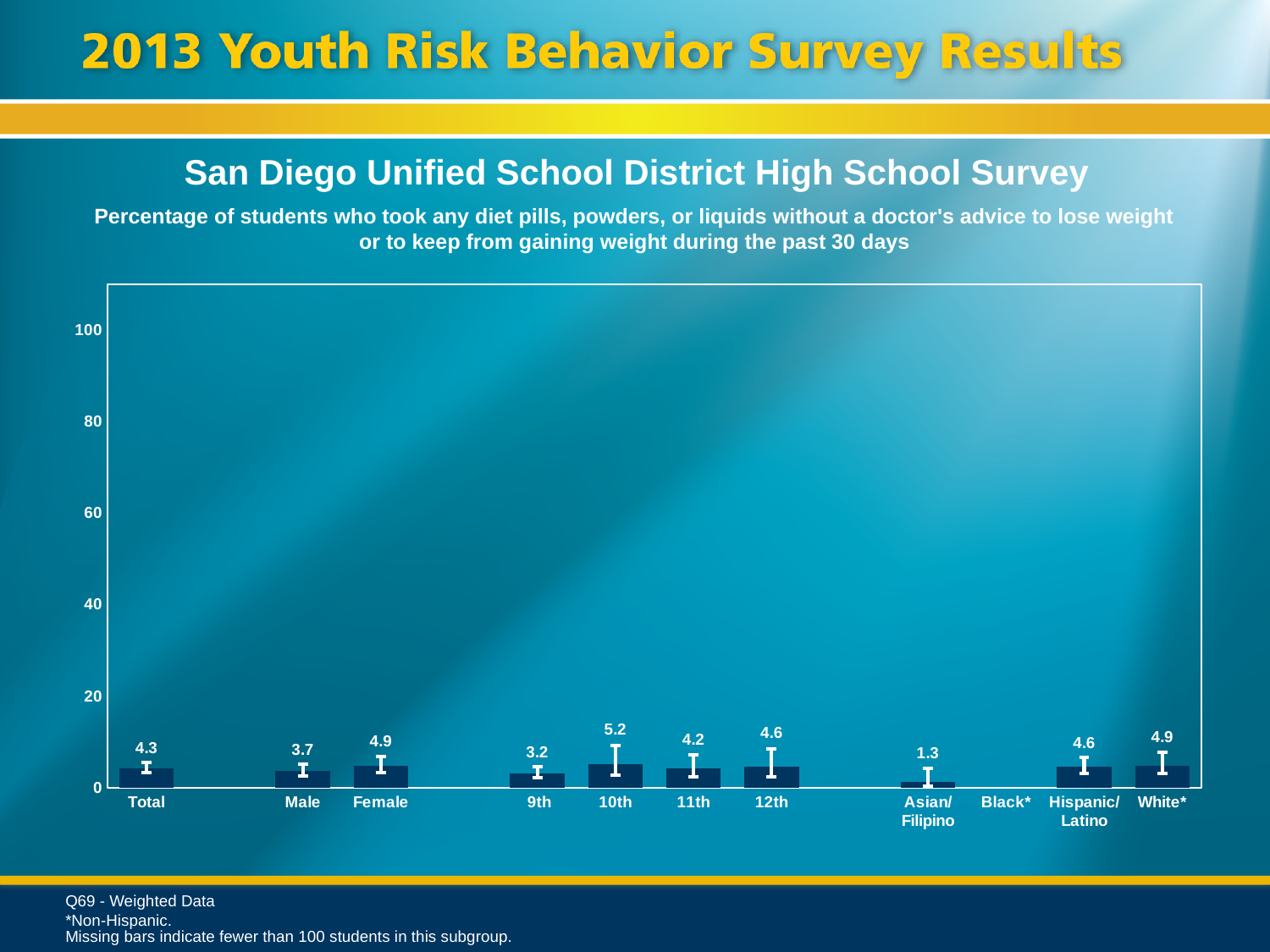

San Diego Unified School District High School Survey
Percentage of students who took any diet pills, powders, or liquids without a doctor's advice to lose weight or to keep from gaining weight during the past 30 days

### Chart

| Category | Series 1 |
|---|---|
| Total | 4.3 |
|  | None |
| Male | 3.7 |
| Female | 4.9 |
|  | None |
|  9th | 3.2 |
| 10th | 5.2 |
| 11th | 4.2 |
| 12th | 4.6 |
|  | None |
| Asian/ Filipino | 1.3 |
| Black* | None |
| Hispanic/
Latino | 4.6 |
| White* | 4.9 |
Q69 - Weighted Data
*Non-Hispanic.
Missing bars indicate fewer than 100 students in this subgroup.